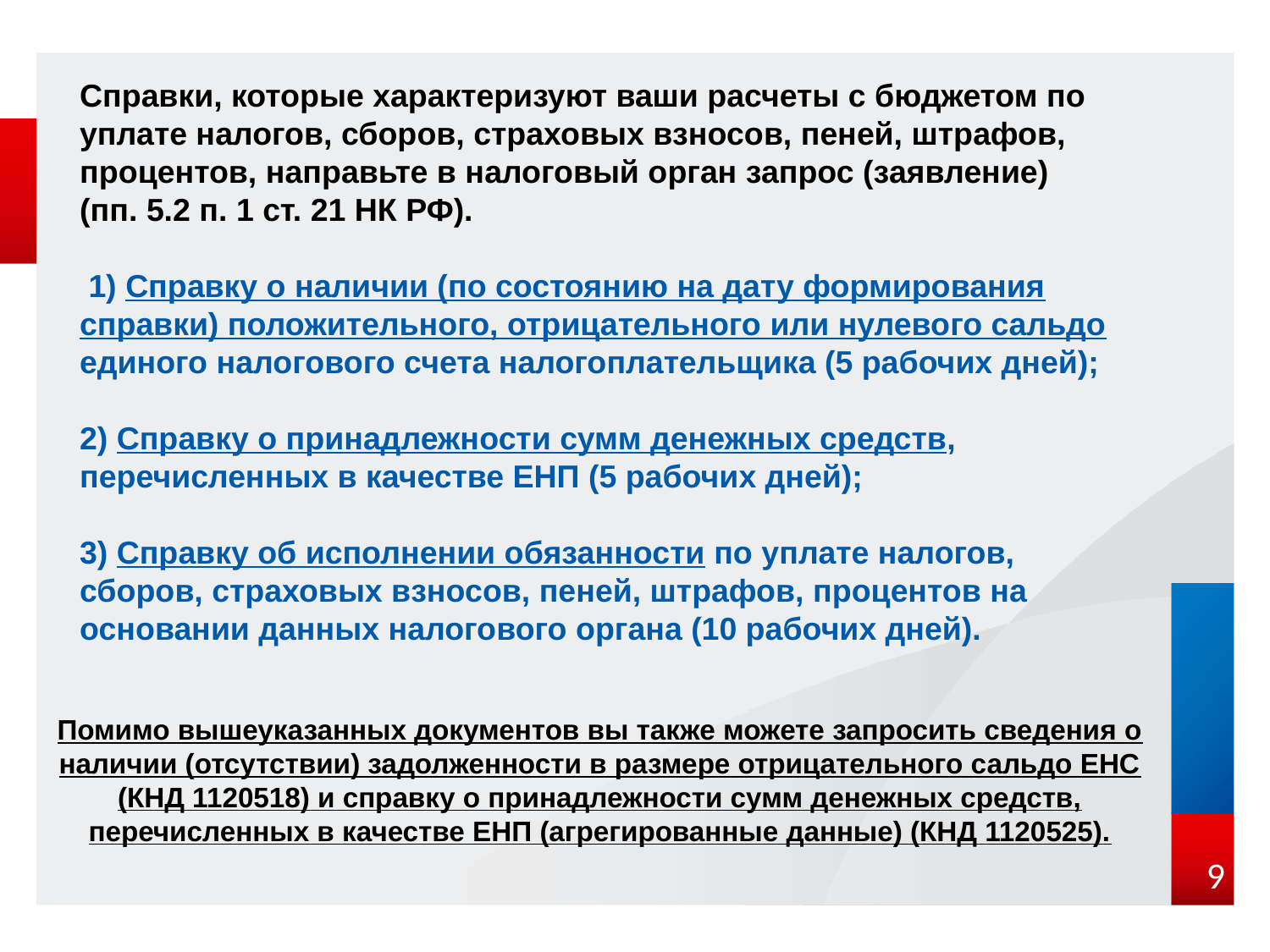

Справки, которые характеризуют ваши расчеты с бюджетом по уплате налогов, сборов, страховых взносов, пеней, штрафов, процентов, направьте в налоговый орган запрос (заявление) (пп. 5.2 п. 1 ст. 21 НК РФ).

 1) Справку о наличии (по состоянию на дату формирования справки) положительного, отрицательного или нулевого сальдо единого налогового счета налогоплательщика (5 рабочих дней);

2) Справку о принадлежности сумм денежных средств, перечисленных в качестве ЕНП (5 рабочих дней);

3) Справку об исполнении обязанности по уплате налогов, сборов, страховых взносов, пеней, штрафов, процентов на основании данных налогового органа (10 рабочих дней).
Помимо вышеуказанных документов вы также можете запросить сведения о наличии (отсутствии) задолженности в размере отрицательного сальдо ЕНС (КНД 1120518) и справку о принадлежности сумм денежных средств, перечисленных в качестве ЕНП (агрегированные данные) (КНД 1120525).
9